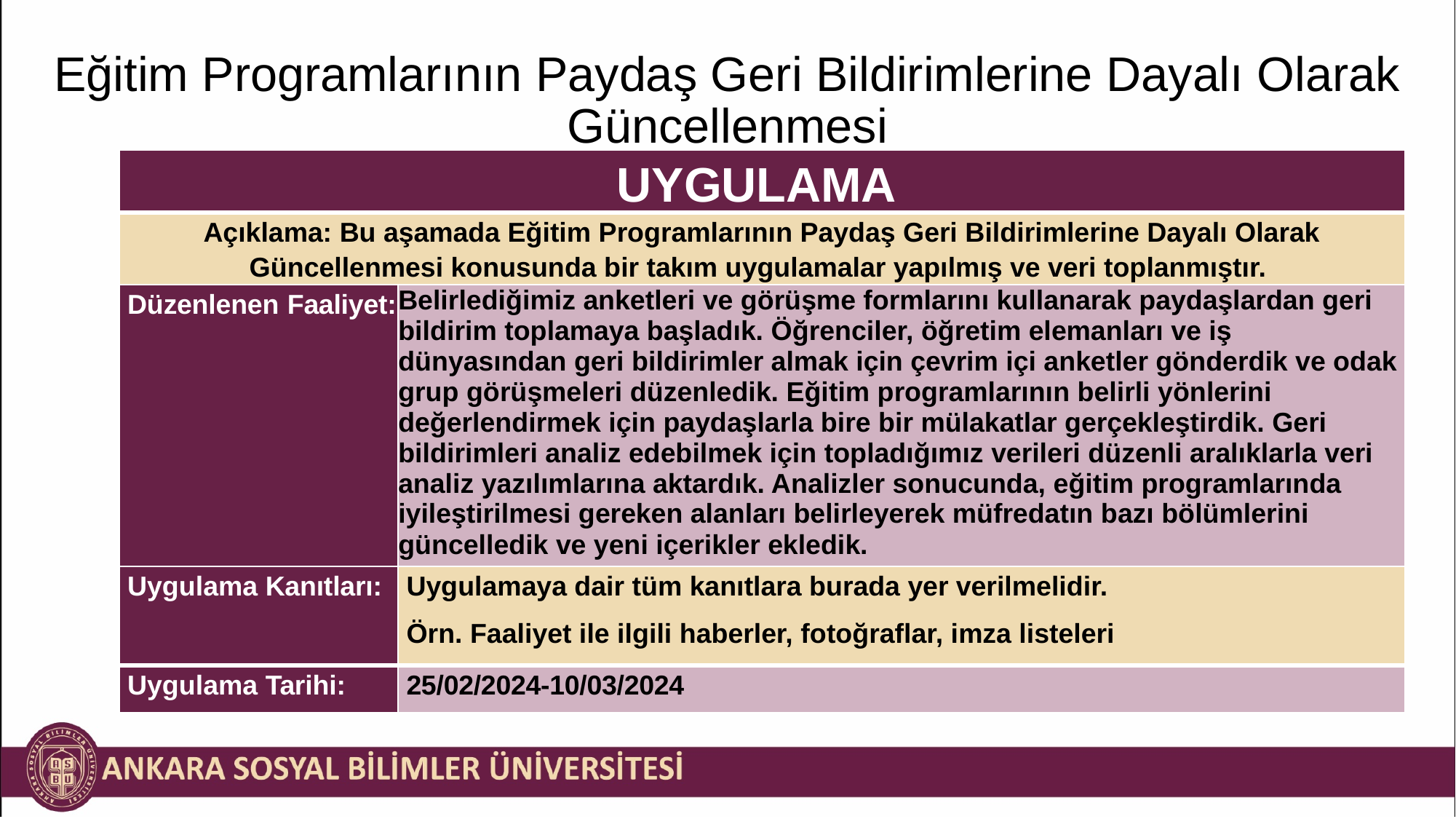

Eğitim Programlarının Paydaş Geri Bildirimlerine Dayalı Olarak Güncellenmesi
| UYGULAMA |  |
| --- | --- |
| Açıklama: Bu aşamada Eğitim Programlarının Paydaş Geri Bildirimlerine Dayalı Olarak Güncellenmesi konusunda bir takım uygulamalar yapılmış ve veri toplanmıştır. |  |
| Düzenlenen Faaliyet: | Belirlediğimiz anketleri ve görüşme formlarını kullanarak paydaşlardan geri bildirim toplamaya başladık. Öğrenciler, öğretim elemanları ve iş dünyasından geri bildirimler almak için çevrim içi anketler gönderdik ve odak grup görüşmeleri düzenledik. Eğitim programlarının belirli yönlerini değerlendirmek için paydaşlarla bire bir mülakatlar gerçekleştirdik. Geri bildirimleri analiz edebilmek için topladığımız verileri düzenli aralıklarla veri analiz yazılımlarına aktardık. Analizler sonucunda, eğitim programlarında iyileştirilmesi gereken alanları belirleyerek müfredatın bazı bölümlerini güncelledik ve yeni içerikler ekledik. |
| Uygulama Kanıtları: | Uygulamaya dair tüm kanıtlara burada yer verilmelidir. Örn. Faaliyet ile ilgili haberler, fotoğraflar, imza listeleri |
| Uygulama Tarihi: | 25/02/2024-10/03/2024 |
12